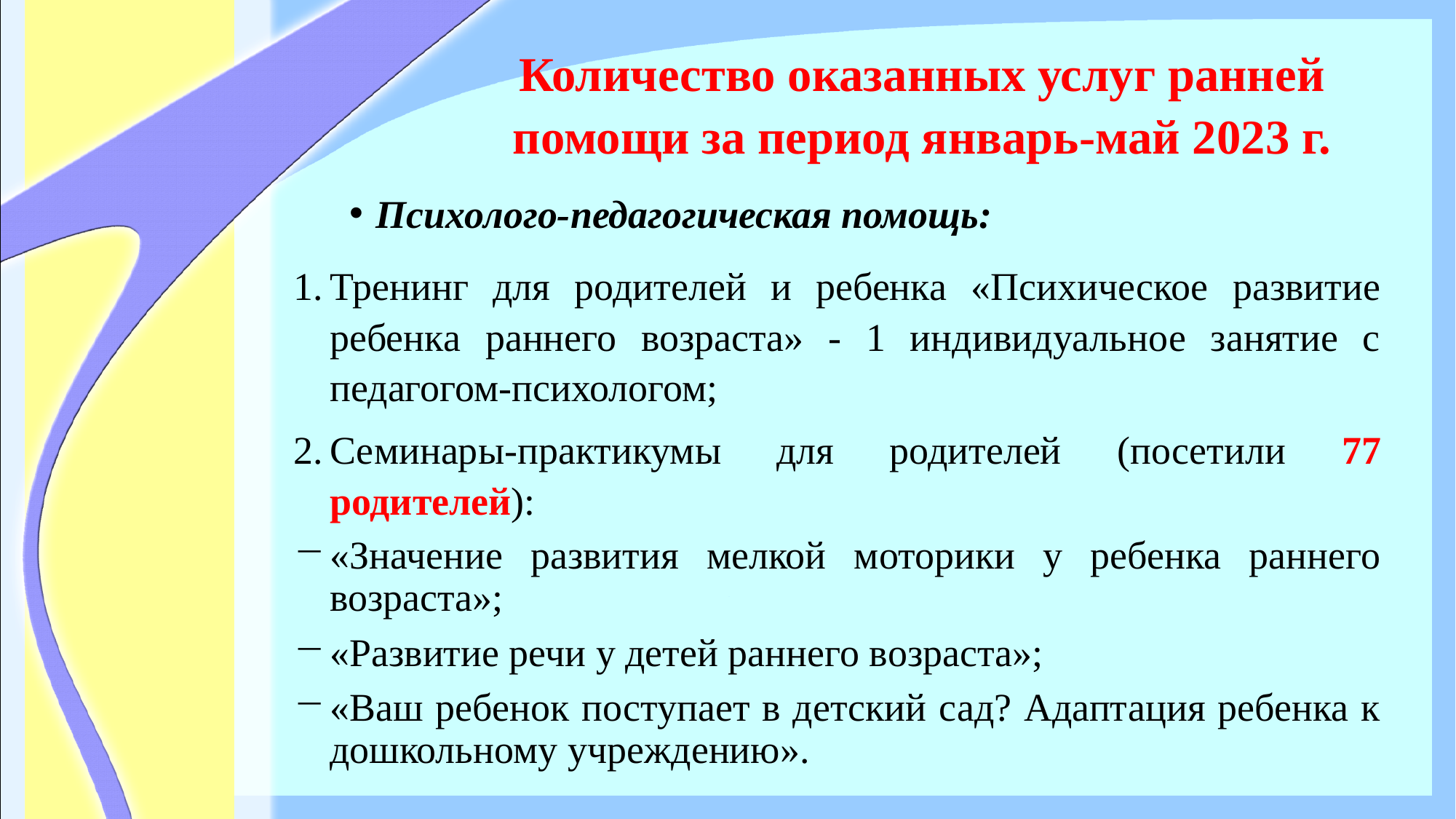

# Количество оказанных услуг ранней помощи за период январь-май 2023 г.
Психолого-педагогическая помощь:
Тренинг для родителей и ребенка «Психическое развитие ребенка раннего возраста» - 1 индивидуальное занятие с педагогом-психологом;
Семинары-практикумы для родителей (посетили 77 родителей):
«Значение развития мелкой моторики у ребенка раннего возраста»;
«Развитие речи у детей раннего возраста»;
«Ваш ребенок поступает в детский сад? Адаптация ребенка к дошкольному учреждению».